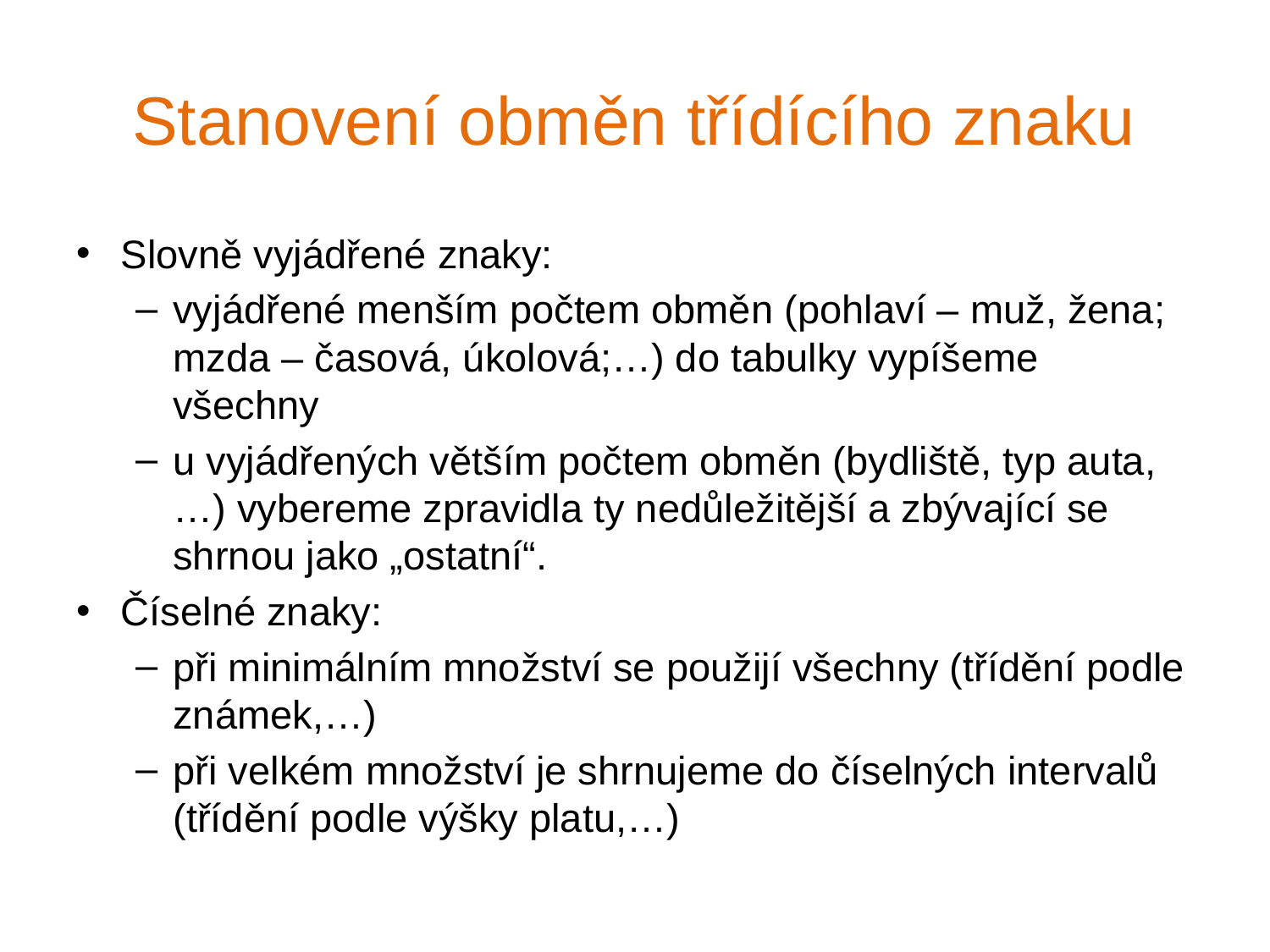

# Stanovení obměn třídícího znaku
Slovně vyjádřené znaky:
vyjádřené menším počtem obměn (pohlaví – muž, žena; mzda – časová, úkolová;…) do tabulky vypíšeme všechny
u vyjádřených větším počtem obměn (bydliště, typ auta,…) vybereme zpravidla ty nedůležitější a zbývající se shrnou jako „ostatní“.
Číselné znaky:
při minimálním množství se použijí všechny (třídění podle známek,…)
při velkém množství je shrnujeme do číselných intervalů (třídění podle výšky platu,…)